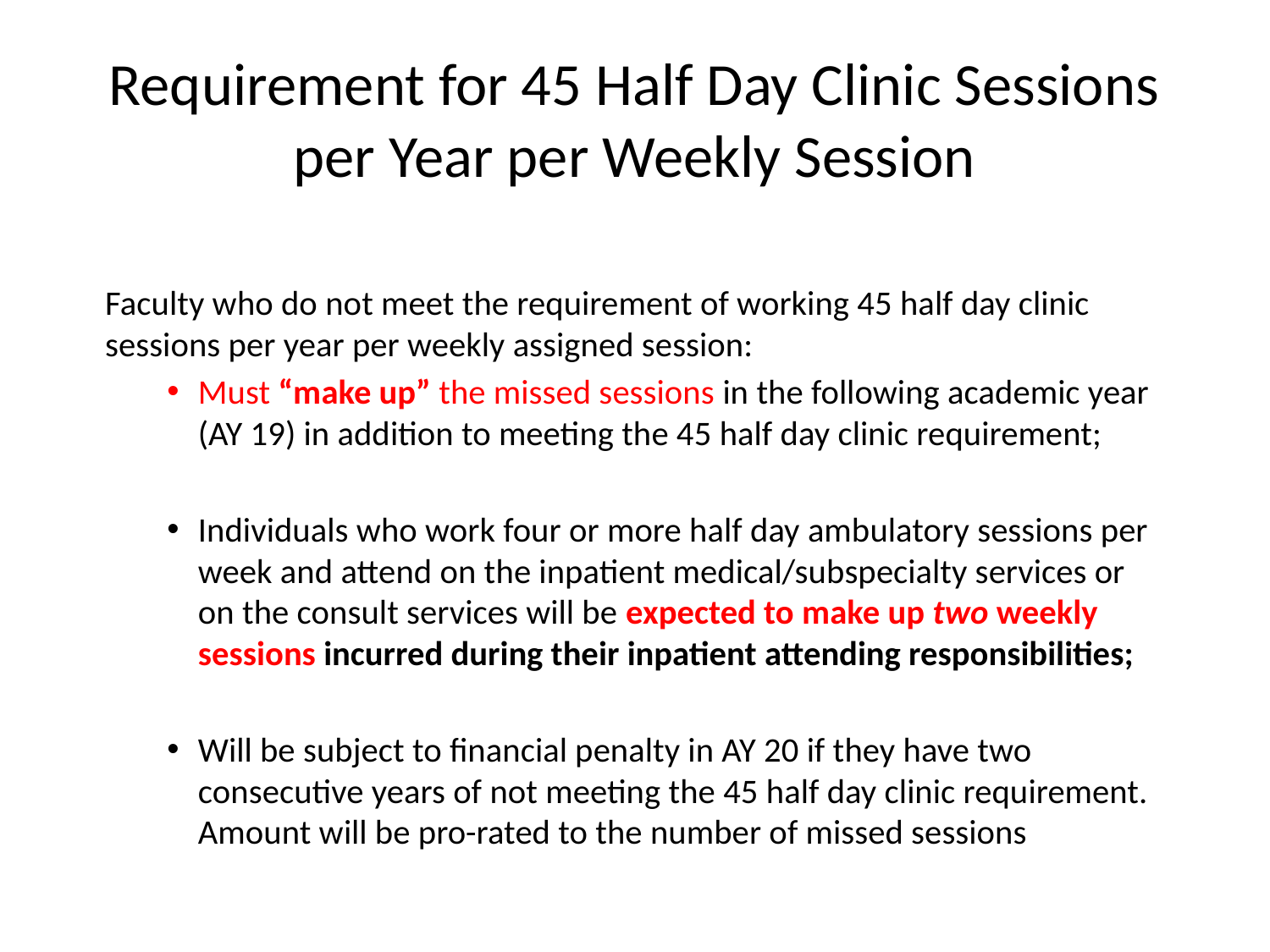

# Requirement for 45 Half Day Clinic Sessions per Year per Weekly Session
Faculty who do not meet the requirement of working 45 half day clinic sessions per year per weekly assigned session:
Must “make up” the missed sessions in the following academic year (AY 19) in addition to meeting the 45 half day clinic requirement;

Individuals who work four or more half day ambulatory sessions per week and attend on the inpatient medical/subspecialty services or on the consult services will be expected to make up two weekly sessions incurred during their inpatient attending responsibilities;

Will be subject to financial penalty in AY 20 if they have two consecutive years of not meeting the 45 half day clinic requirement. Amount will be pro-rated to the number of missed sessions